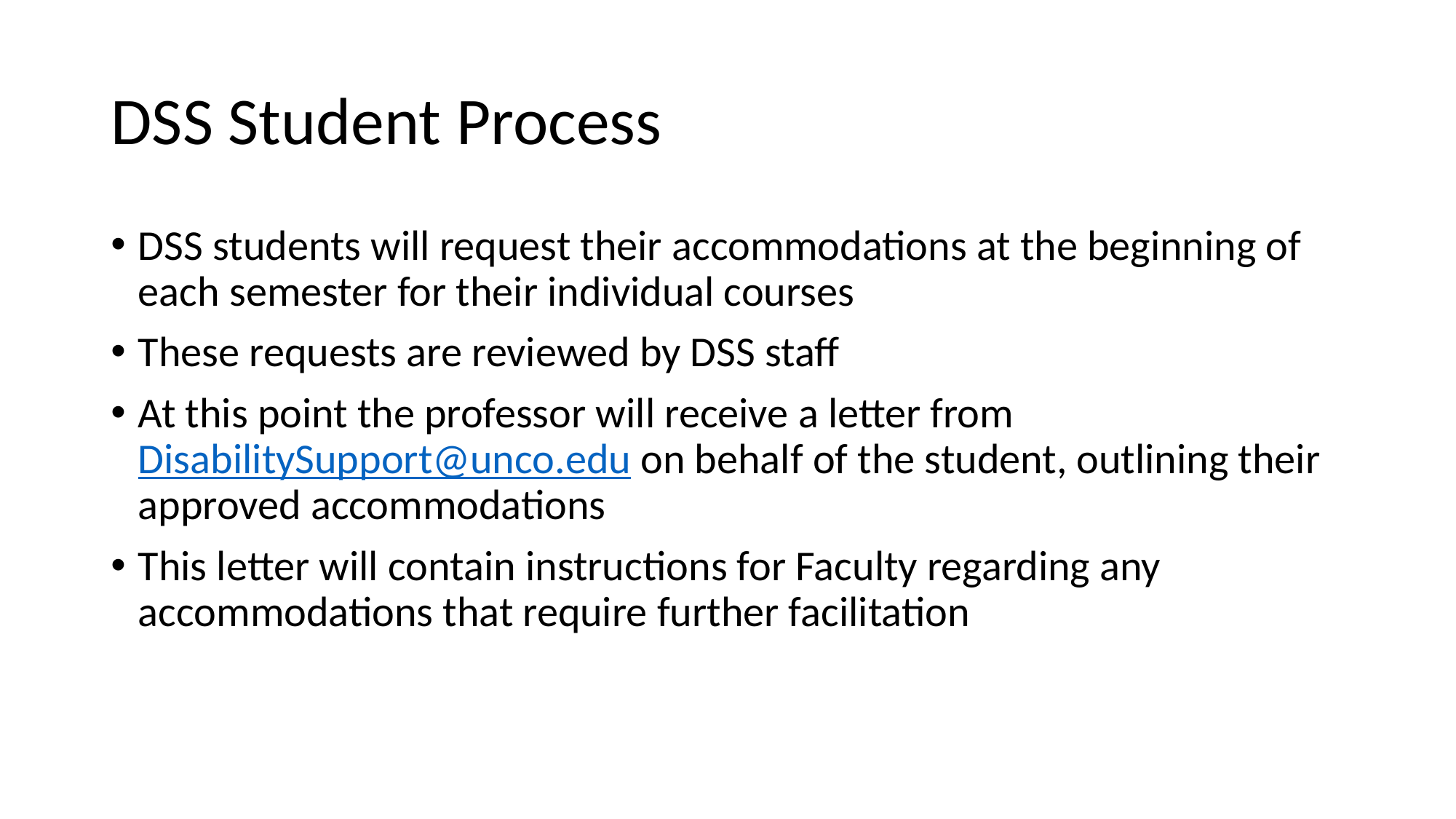

# DSS Student Process
DSS students will request their accommodations at the beginning of each semester for their individual courses
These requests are reviewed by DSS staff
At this point the professor will receive a letter from DisabilitySupport@unco.edu on behalf of the student, outlining their approved accommodations
This letter will contain instructions for Faculty regarding any accommodations that require further facilitation